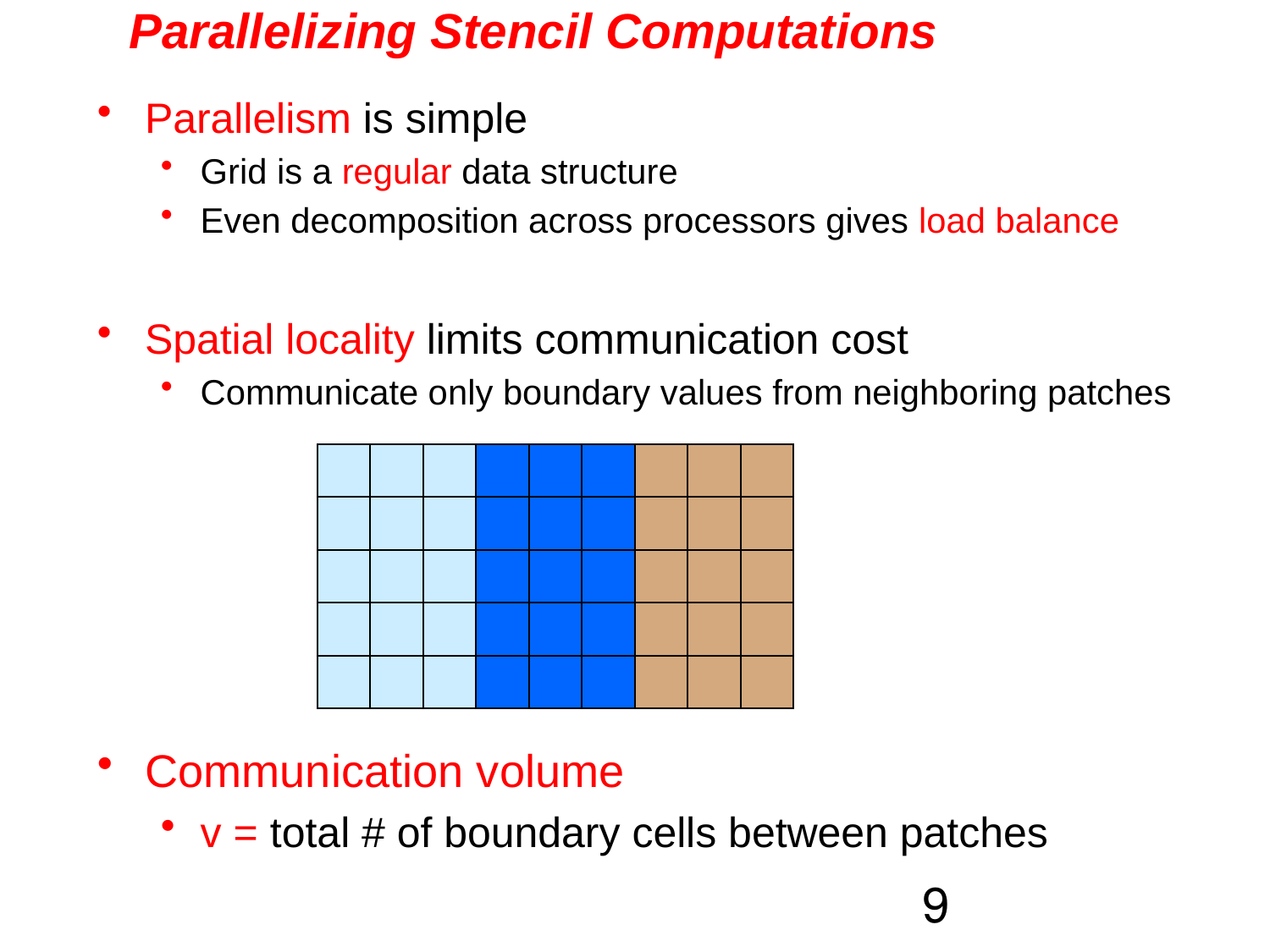

# Parallelizing Stencil Computations
Parallelism is simple
Grid is a regular data structure
Even decomposition across processors gives load balance

Spatial locality limits communication cost
Communicate only boundary values from neighboring patches

Communication volume
v = total # of boundary cells between patches

9